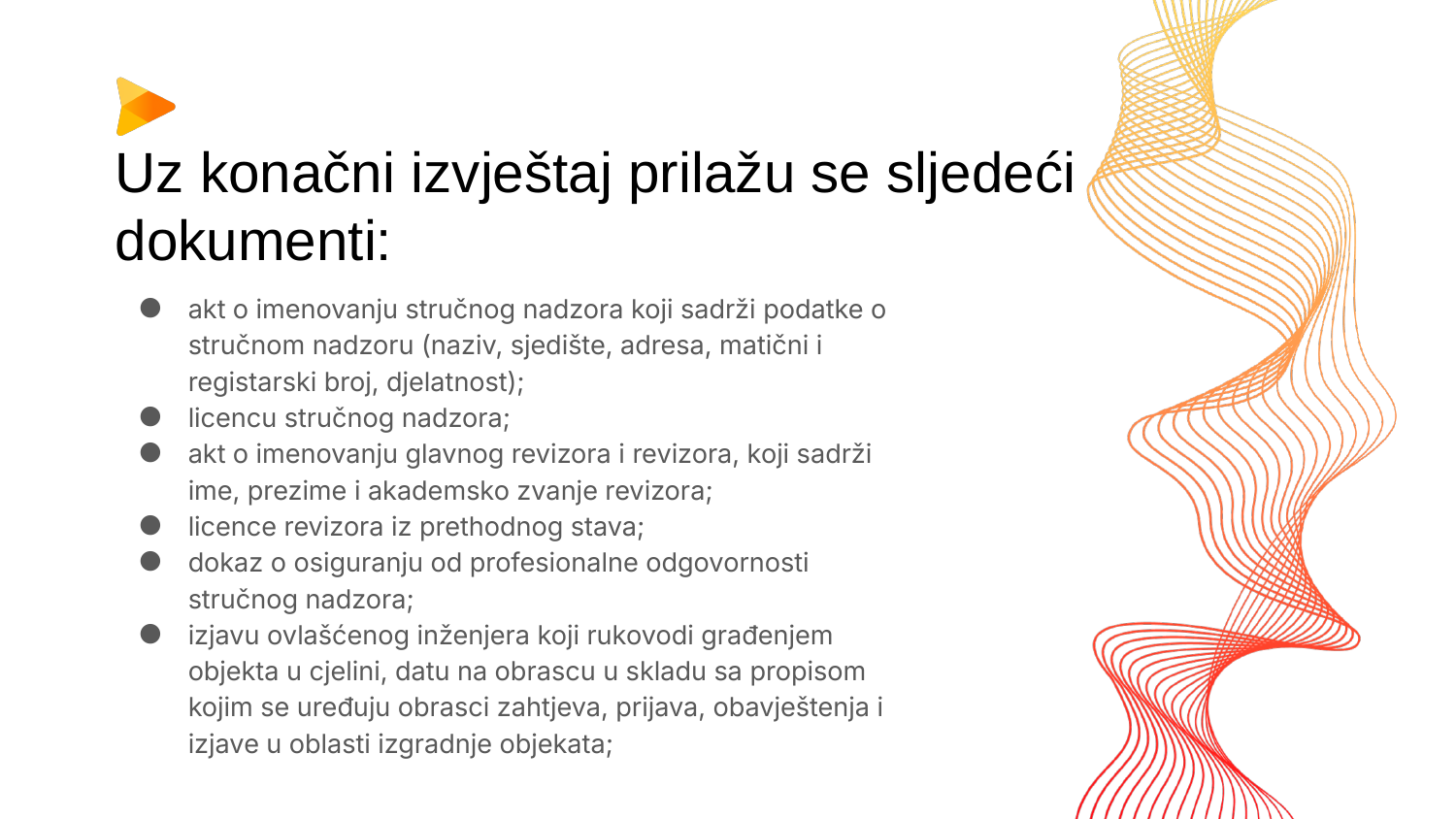

# Uz konačni izvještaj prilažu se sljedeći dokumenti:
akt o imenovanju stručnog nadzora koji sadrži podatke o stručnom nadzoru (naziv, sjedište, adresa, matični i registarski broj, djelatnost);
licencu stručnog nadzora;
akt o imenovanju glavnog revizora i revizora, koji sadrži ime, prezime i akademsko zvanje revizora;
licence revizora iz prethodnog stava;
dokaz o osiguranju od profesionalne odgovornosti stručnog nadzora;
izjavu ovlašćenog inženjera koji rukovodi građenjem objekta u cjelini, datu na obrascu u skladu sa propisom kojim se uređuju obrasci zahtjeva, prijava, obavještenja i izjave u oblasti izgradnje objekata;